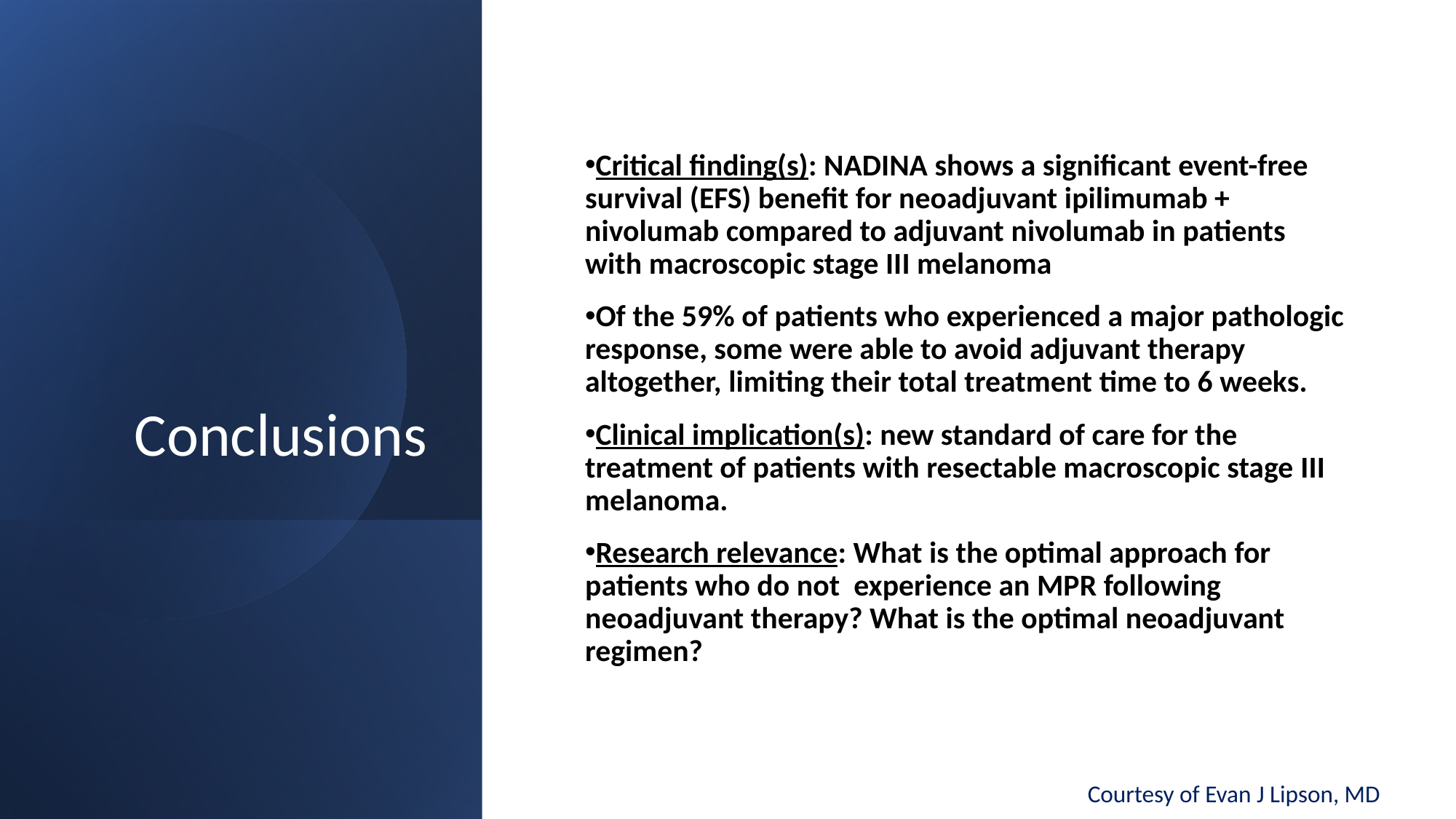

# Conclusions
Critical finding(s): NADINA shows a significant event-free survival (EFS) benefit for neoadjuvant ipilimumab + nivolumab compared to adjuvant nivolumab in patients with macroscopic stage III melanoma
Of the 59% of patients who experienced a major pathologic response, some were able to avoid adjuvant therapy altogether, limiting their total treatment time to 6 weeks.
Clinical implication(s): new standard of care for the treatment of patients with resectable macroscopic stage III melanoma.
Research relevance: What is the optimal approach for patients who do not  experience an MPR following neoadjuvant therapy? What is the optimal neoadjuvant regimen?

Courtesy of Evan J Lipson, MD